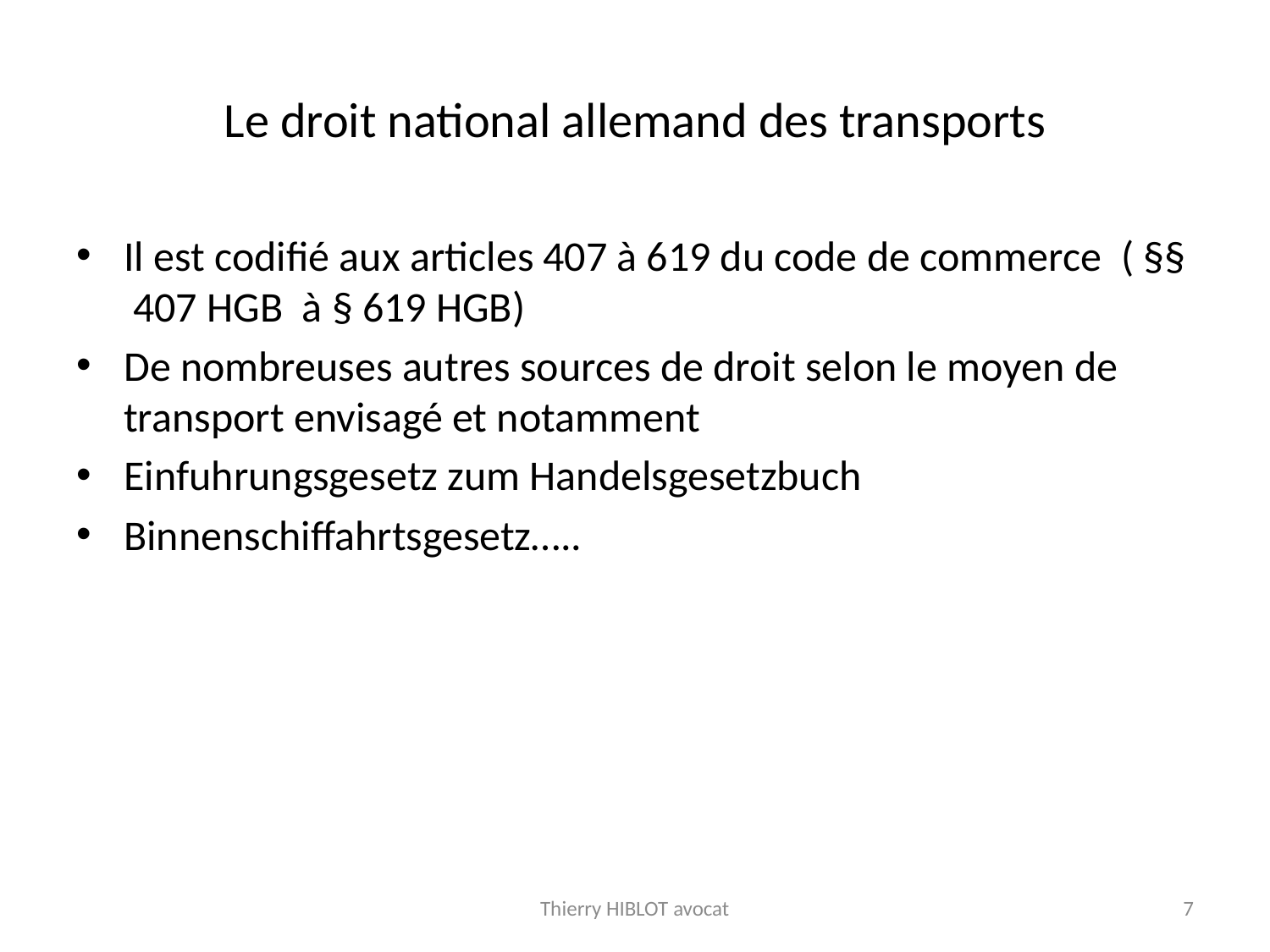

# Le droit national allemand des transports
Il est codifié aux articles 407 à 619 du code de commerce  ( §§  407 HGB  à § 619 HGB)
De nombreuses autres sources de droit selon le moyen de transport envisagé et notamment
Einfuhrungsgesetz zum Handelsgesetzbuch
Binnenschiffahrtsgesetz…..
Thierry HIBLOT avocat
7